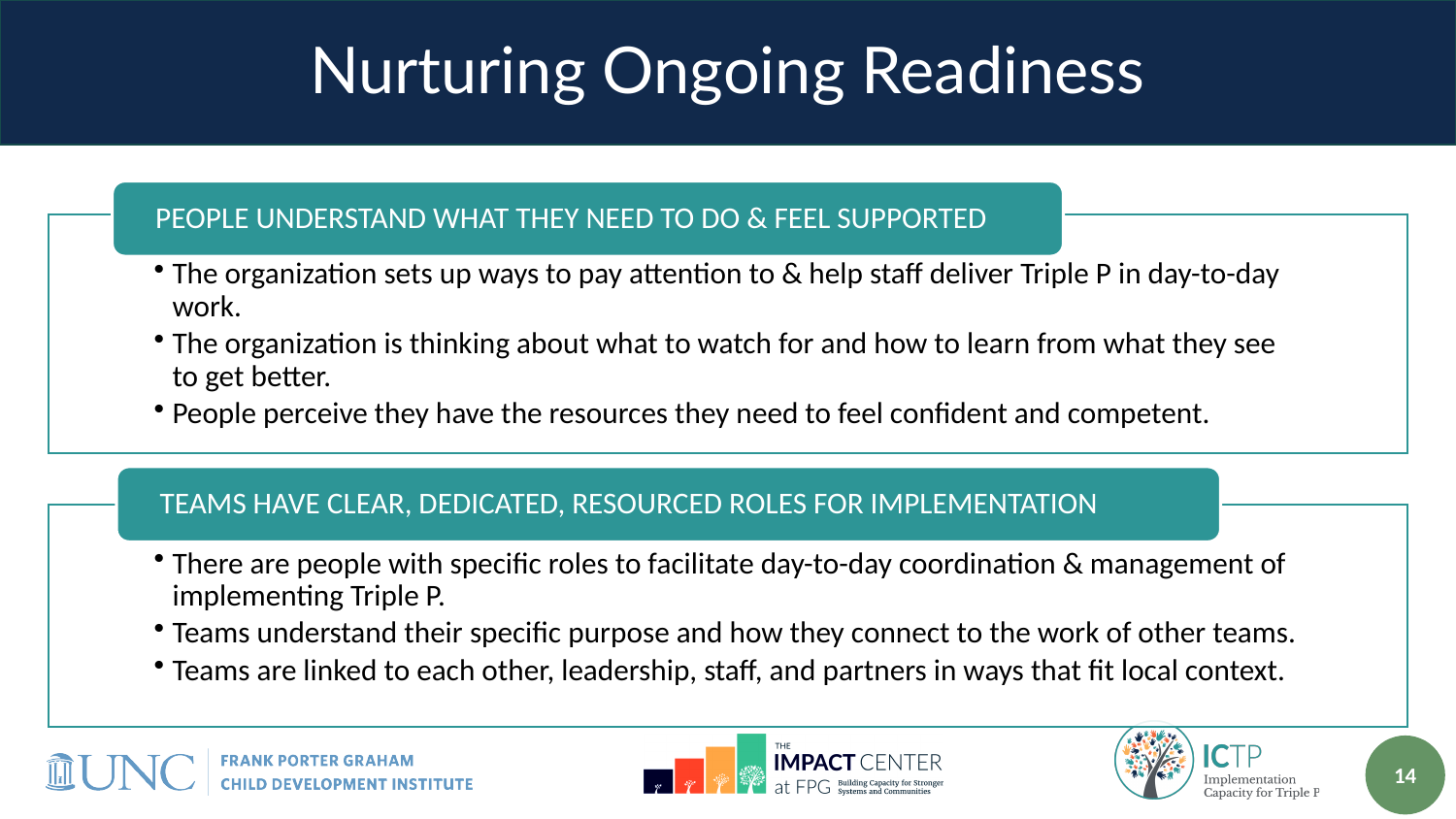

# Nurturing Ongoing Readiness
The organization sets up ways to pay attention to & help staff deliver Triple P in day-to-day work.
The organization is thinking about what to watch for and how to learn from what they see to get better.
People perceive they have the resources they need to feel confident and competent.
PEOPLE UNDERSTAND WHAT THEY NEED TO DO & FEEL SUPPORTED
There are people with specific roles to facilitate day-to-day coordination & management of implementing Triple P.
Teams understand their specific purpose and how they connect to the work of other teams.
Teams are linked to each other, leadership, staff, and partners in ways that fit local context.
TEAMS HAVE CLEAR, DEDICATED, RESOURCED ROLES FOR IMPLEMENTATION
14